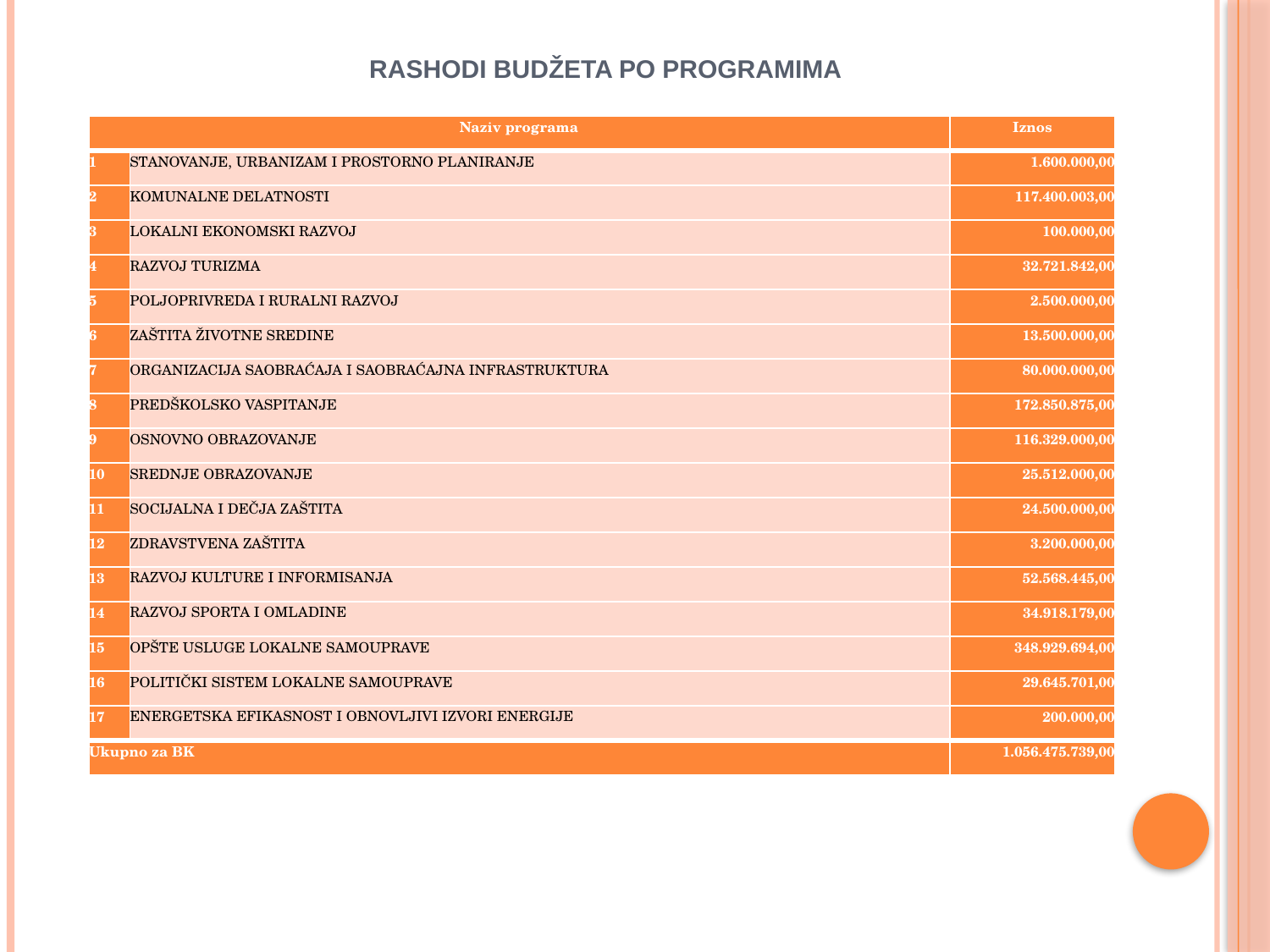

# Rashodi budžeta po programima
| Naziv programa |  | Iznos |
| --- | --- | --- |
| 1 | STANOVANJE, URBANIZAM I PROSTORNO PLANIRANJE | 1.600.000,00 |
| 2 | KOMUNALNE DELATNOSTI | 117.400.003,00 |
| 3 | LOKALNI EKONOMSKI RAZVOJ | 100.000,00 |
| 4 | RAZVOJ TURIZMA | 32.721.842,00 |
| 5 | POLJOPRIVREDA I RURALNI RAZVOJ | 2.500.000,00 |
| 6 | ZAŠTITA ŽIVOTNE SREDINE | 13.500.000,00 |
| 7 | ORGANIZACIJA SAOBRAĆAJA I SAOBRAĆAJNA INFRASTRUKTURA | 80.000.000,00 |
| 8 | PREDŠKOLSKO VASPITANJE | 172.850.875,00 |
| 9 | OSNOVNO OBRAZOVANJE | 116.329.000,00 |
| 10 | SREDNJE OBRAZOVANJE | 25.512.000,00 |
| 11 | SOCIJALNA I DEČJA ZAŠTITA | 24.500.000,00 |
| 12 | ZDRAVSTVENA ZAŠTITA | 3.200.000,00 |
| 13 | RAZVOJ KULTURE I INFORMISANJA | 52.568.445,00 |
| 14 | RAZVOJ SPORTA I OMLADINE | 34.918.179,00 |
| 15 | OPŠTE USLUGE LOKALNE SAMOUPRAVE | 348.929.694,00 |
| 16 | POLITIČKI SISTEM LOKALNE SAMOUPRAVE | 29.645.701,00 |
| 17 | ENERGETSKA EFIKASNOST I OBNOVLJIVI IZVORI ENERGIJE | 200.000,00 |
| Ukupno za BK |  | 1.056.475.739,00 |